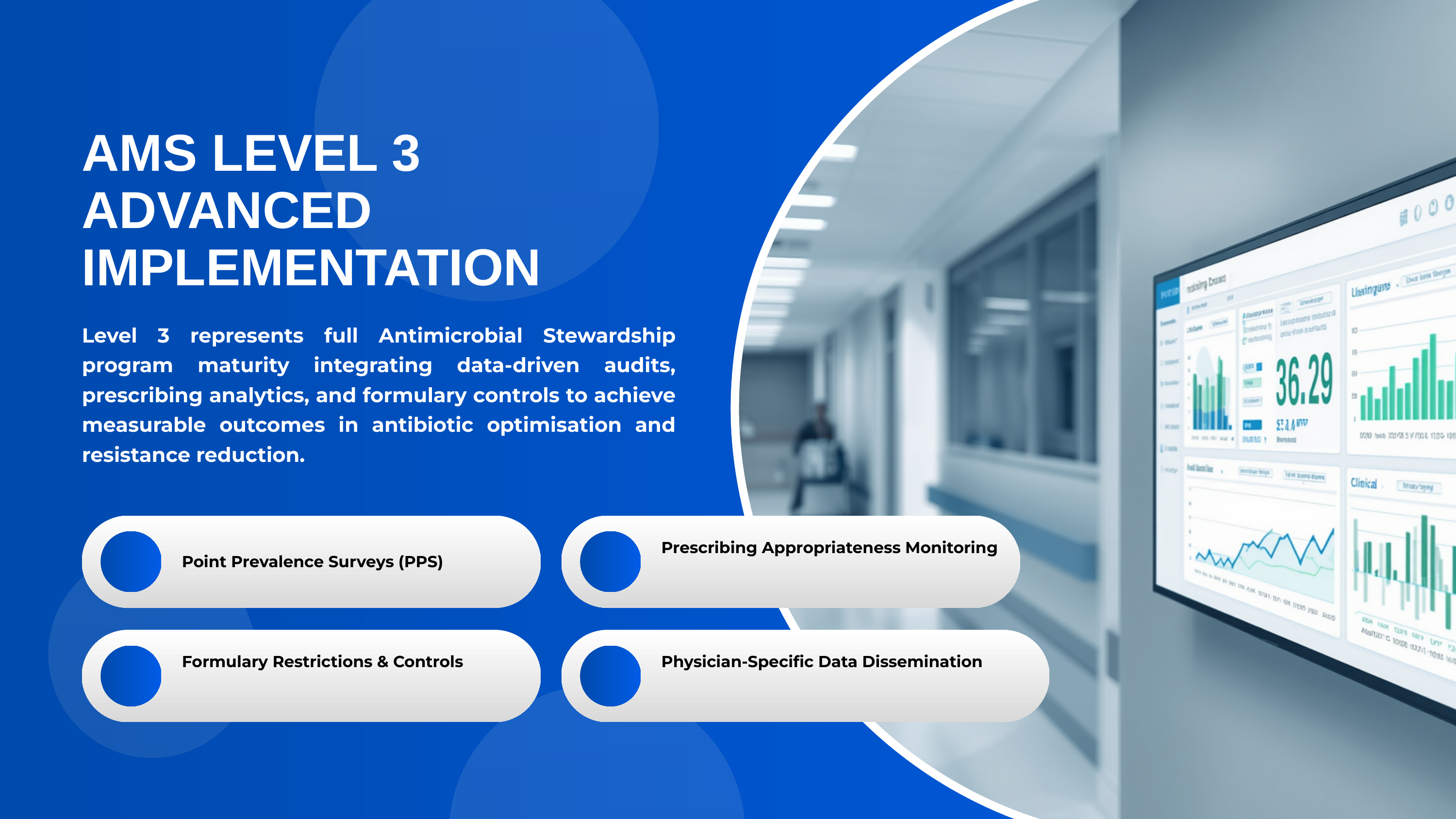

AMS LEVEL 3
ADVANCED IMPLEMENTATION
Level 3 represents full Antimicrobial Stewardship program maturity integrating data-driven audits, prescribing analytics, and formulary controls to achieve measurable outcomes in antibiotic optimisation and resistance reduction.

Prescribing Appropriateness Monitoring
Point Prevalence Surveys (PPS)

Formulary Restrictions & Controls
Physician-Specific Data Dissemination